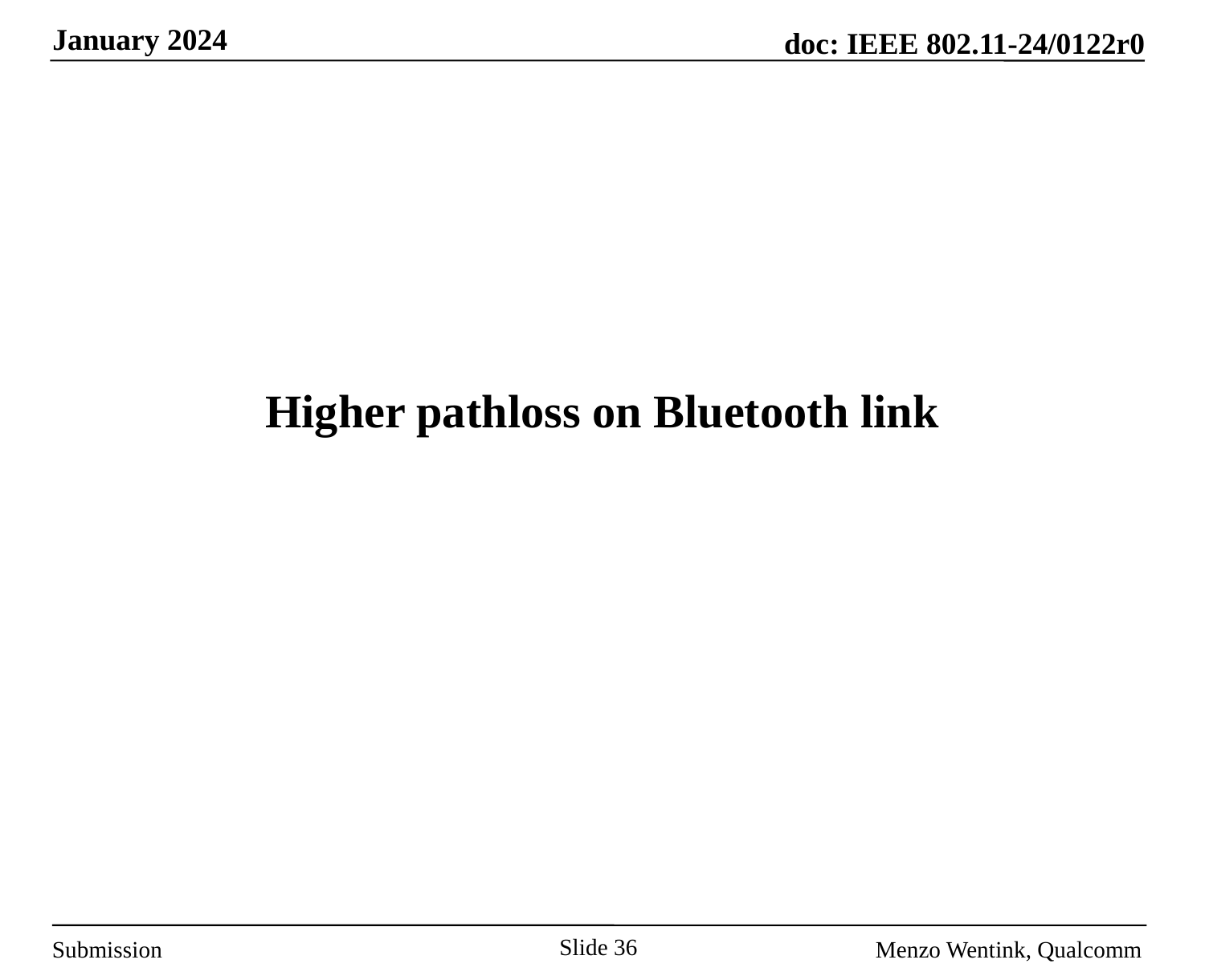

# Higher pathloss on Bluetooth link
Slide 36